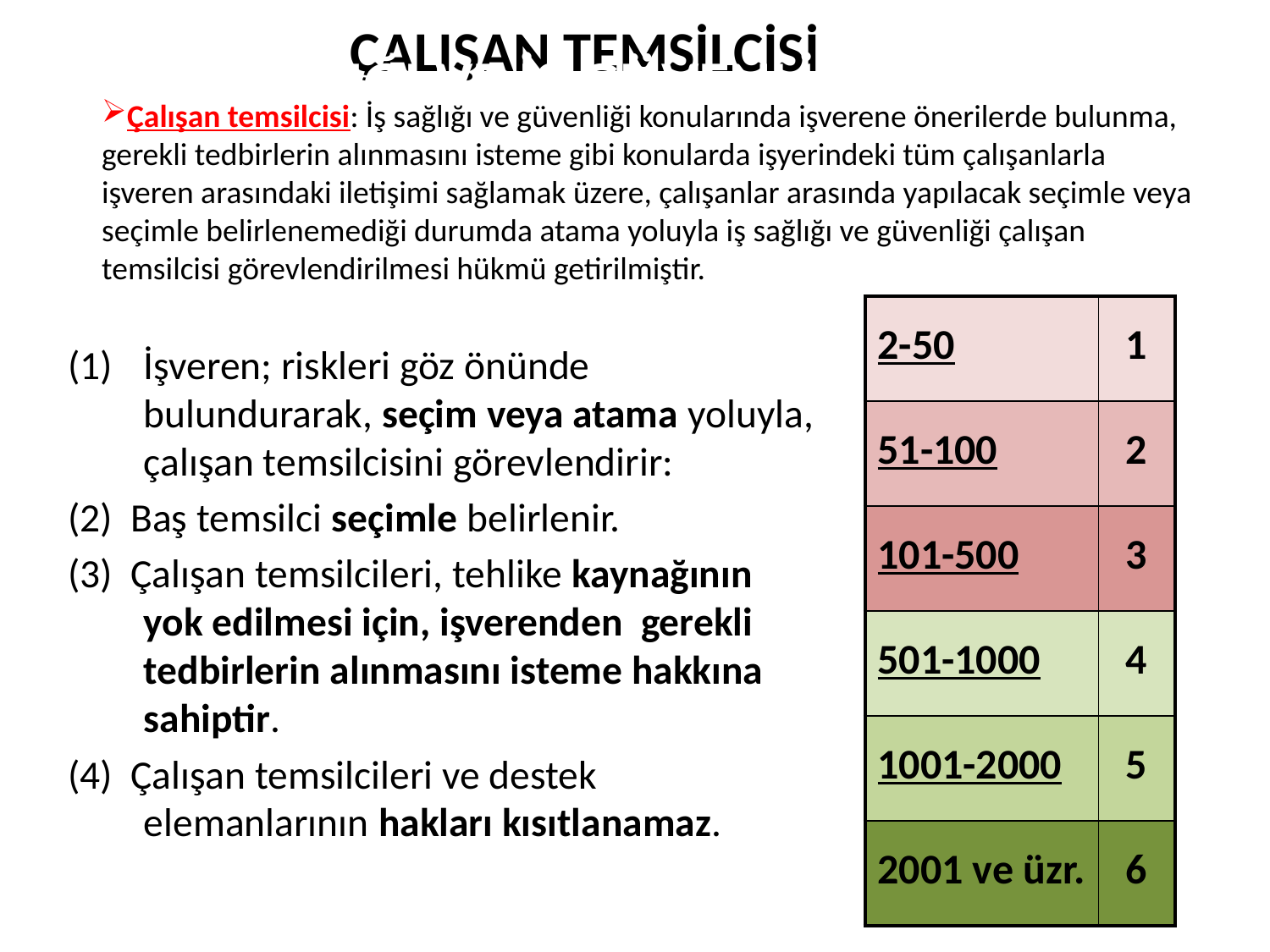

# ÇALIŞAN TEMSİLCİSİ
İŞ SAĞLIĞI VE İŞ GÜVENLİĞİ KURULU
Çalışan temsilcisi: İş sağlığı ve güvenliği konularında işverene önerilerde bulunma, gerekli tedbirlerin alınmasını isteme gibi konularda işyerindeki tüm çalışanlarla işveren arasındaki iletişimi sağlamak üzere, çalışanlar arasında yapılacak seçimle veya seçimle belirlenemediği durumda atama yoluyla iş sağlığı ve güvenliği çalışan temsilcisi görevlendirilmesi hükmü getirilmiştir.
| 2-50 | 1 |
| --- | --- |
| 51-100 | 2 |
| 101-500 | 3 |
| 501-1000 | 4 |
| 1001-2000 | 5 |
| 2001 ve üzr. | 6 |
İşveren; riskleri göz önünde bulundurarak, seçim veya atama yoluyla, çalışan temsilcisini görevlendirir:
(2)  Baş temsilci seçimle belirlenir.
(3)  Çalışan temsilcileri, tehlike kaynağının yok edilmesi için, işverenden  gerekli tedbirlerin alınmasını isteme hakkına sahiptir.
(4)  Çalışan temsilcileri ve destek elemanlarının hakları kısıtlanamaz.